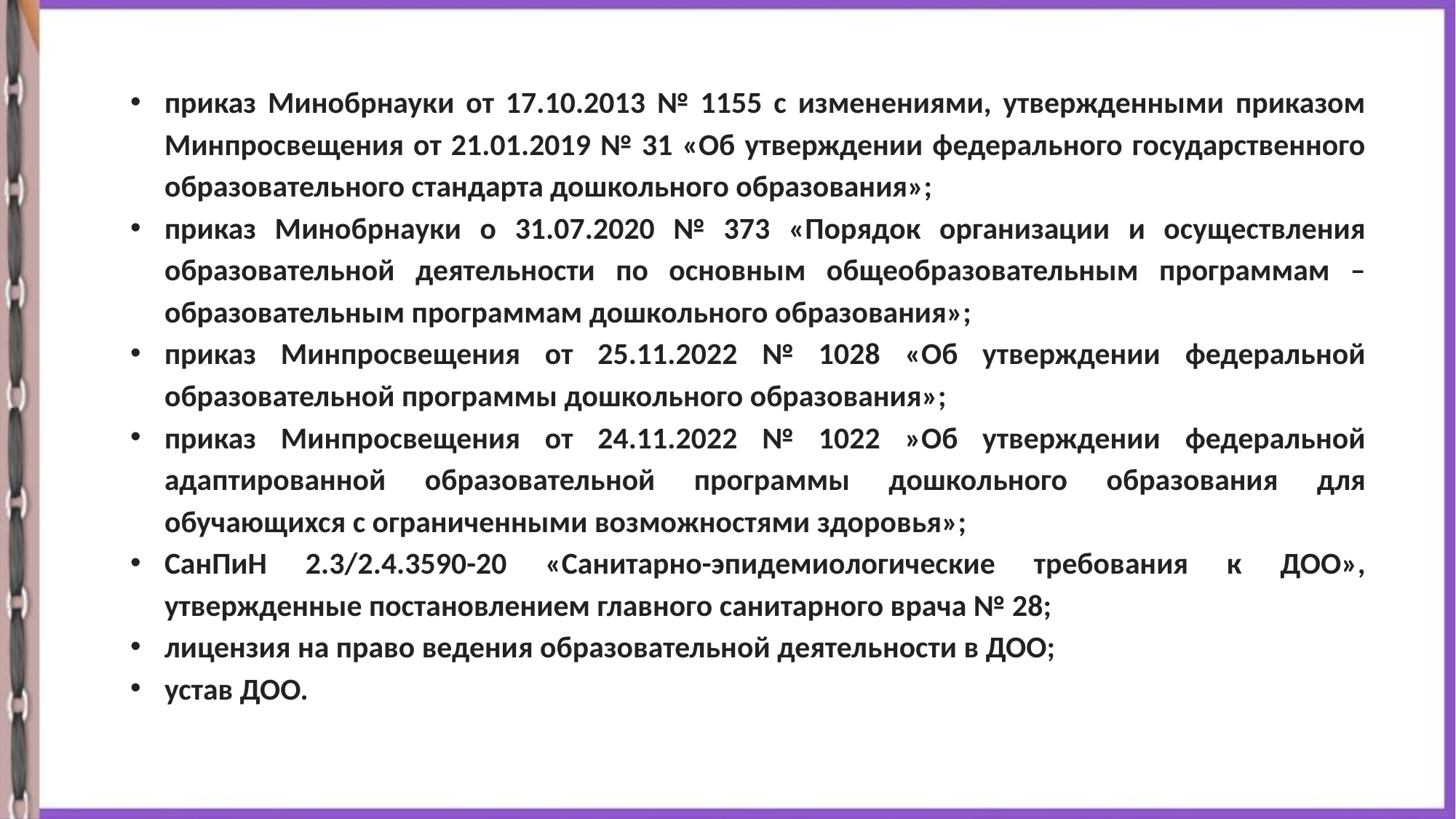

приказ Минобрнауки от 17.10.2013 № 1155 с изменениями, утвержденными приказом Минпросвещения от 21.01.2019 № 31 «Об утверждении федерального государственного образовательного стандарта дошкольного образования»;
приказ Минобрнауки о 31.07.2020 № 373 «Порядок организации и осуществления образовательной деятельности по основным общеобразовательным программам – образовательным программам дошкольного образования»;
приказ Минпросвещения от 25.11.2022 № 1028 «Об утверждении федеральной образовательной программы дошкольного образования»;
приказ Минпросвещения от 24.11.2022 № 1022 »Об утверждении федеральной адаптированной образовательной программы дошкольного образования для обучающихся с ограниченными возможностями здоровья»;
СанПиН 2.3/2.4.3590-20 «Санитарно-эпидемиологические требования к ДОО», утвержденные постановлением главного санитарного врача № 28;
лицензия на право ведения образовательной деятельности в ДОО;
устав ДОО.